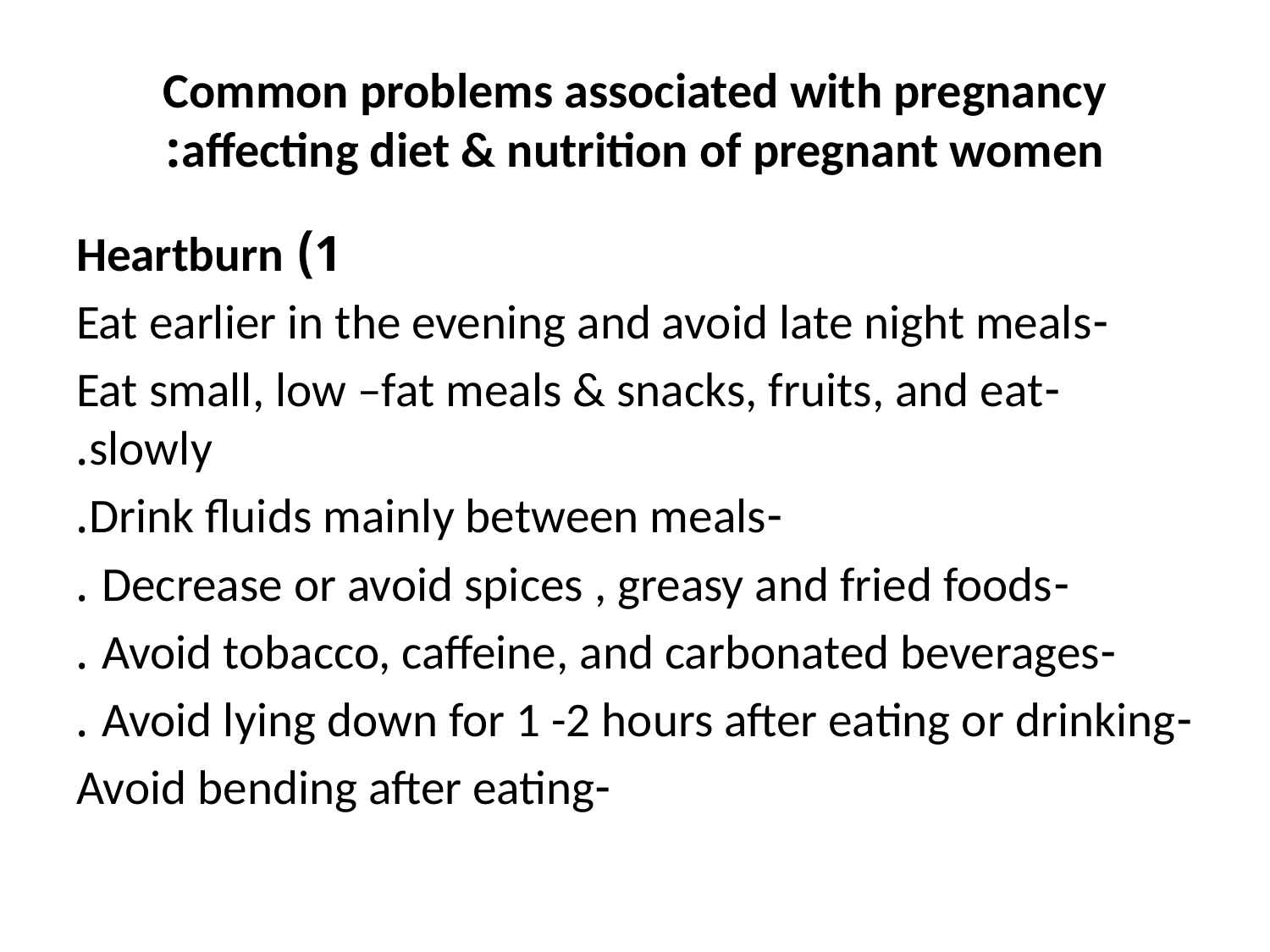

# Common problems associated with pregnancy affecting diet & nutrition of pregnant women:
1) Heartburn
-Eat earlier in the evening and avoid late night meals
-Eat small, low –fat meals & snacks, fruits, and eat slowly.
-Drink fluids mainly between meals.
-Decrease or avoid spices , greasy and fried foods .
-Avoid tobacco, caffeine, and carbonated beverages .
-Avoid lying down for 1 -2 hours after eating or drinking .
-Avoid bending after eating